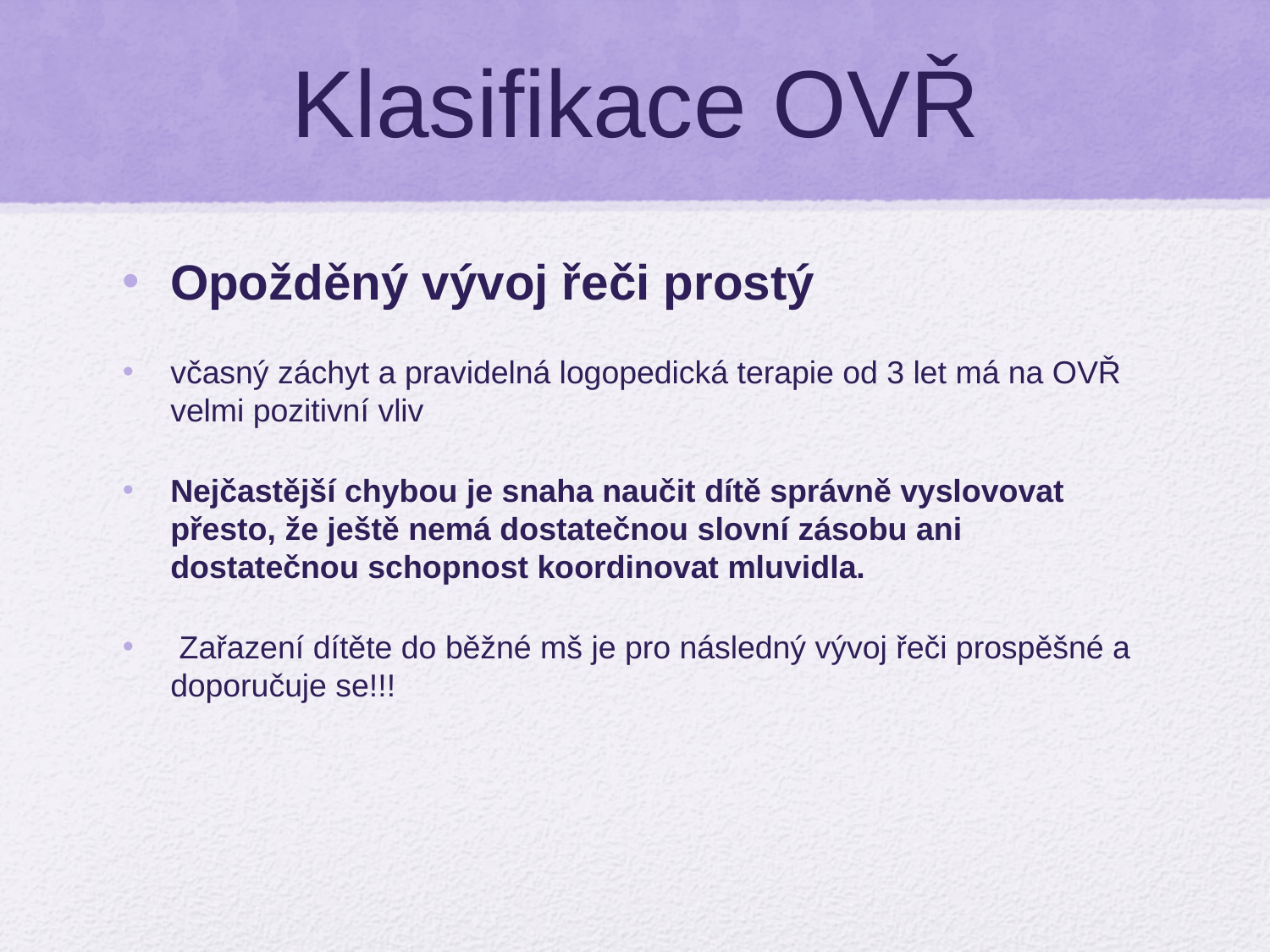

# Klasifikace OVŘ
Opožděný vývoj řeči prostý
včasný záchyt a pravidelná logopedická terapie od 3 let má na OVŘ velmi pozitivní vliv
Nejčastější chybou je snaha naučit dítě správně vyslovovat přesto, že ještě nemá dostatečnou slovní zásobu ani dostatečnou schopnost koordinovat mluvidla.
 Zařazení dítěte do běžné mš je pro následný vývoj řeči prospěšné a doporučuje se!!!